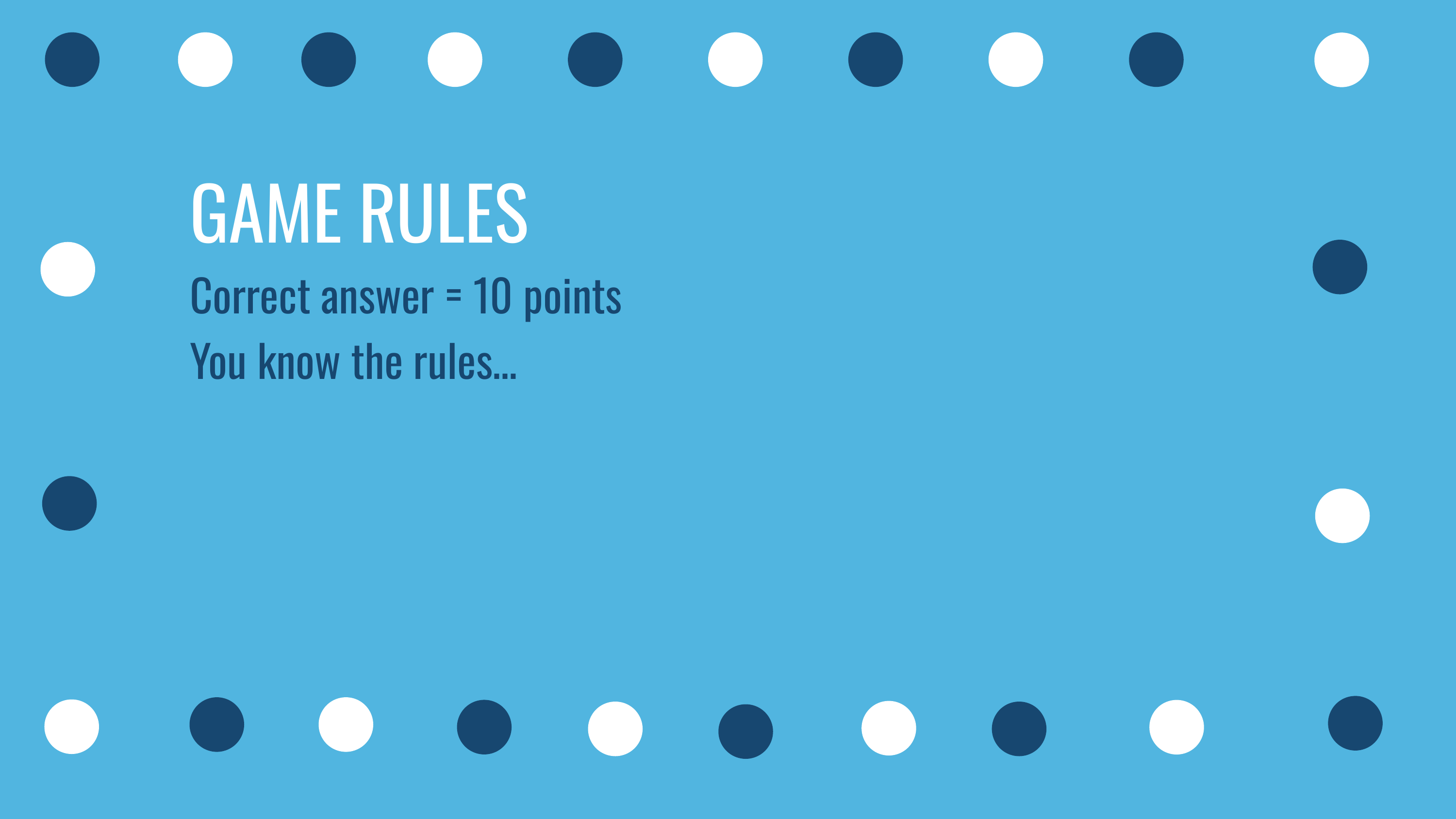

GAME RULES
Correct answer = 10 points
You know the rules…